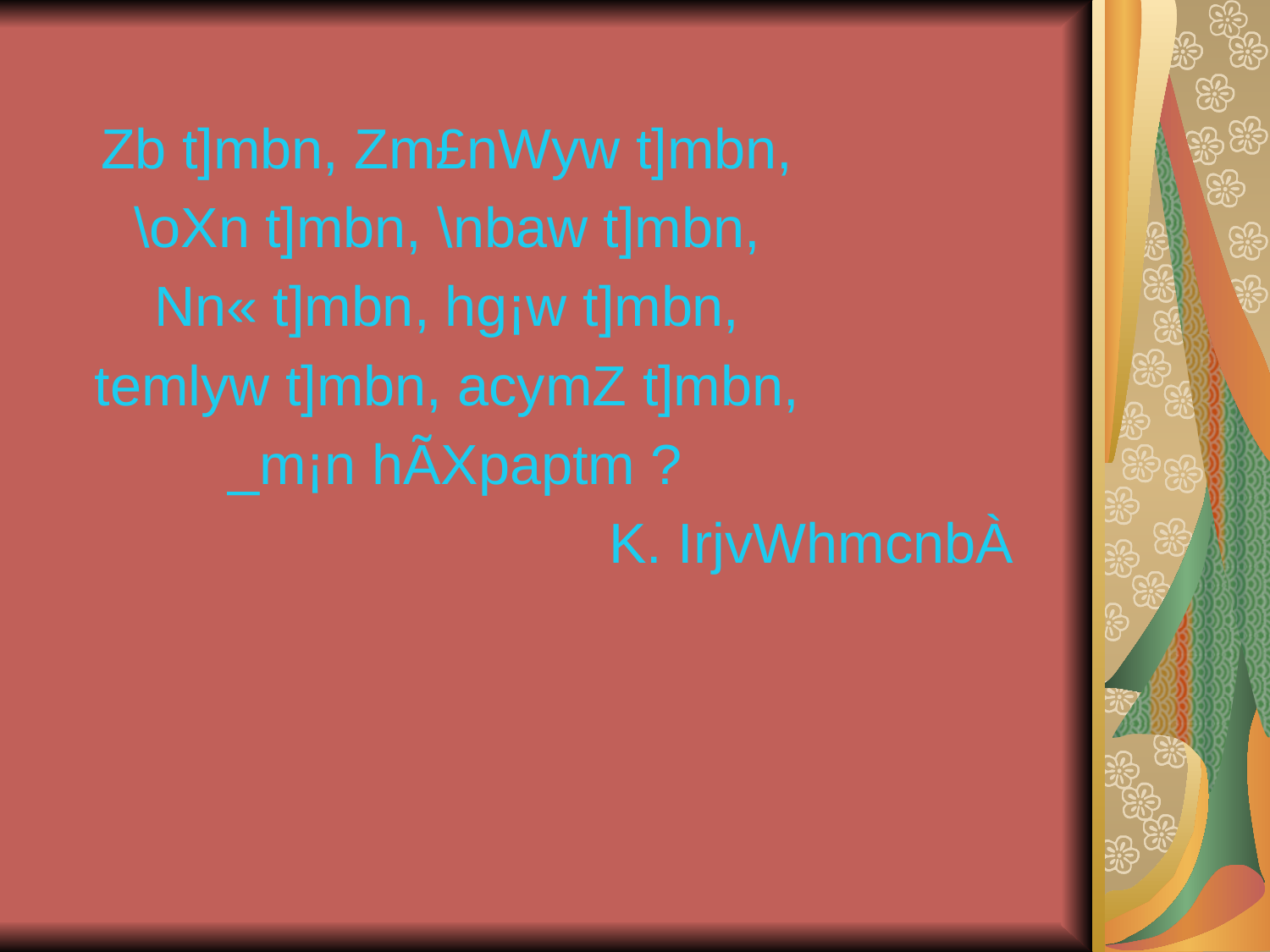

Zb t]mbn, Zm£nWyw t]mbn,
\oXn t]mbn, \nbaw t]mbn,
Nn« t]mbn, hg¡w t]mbn,
temlyw t]mbn, acymZ t]mbn,
_m¡n hÃXpapt­m ?
                                K. IrjvWhmcnbÀ